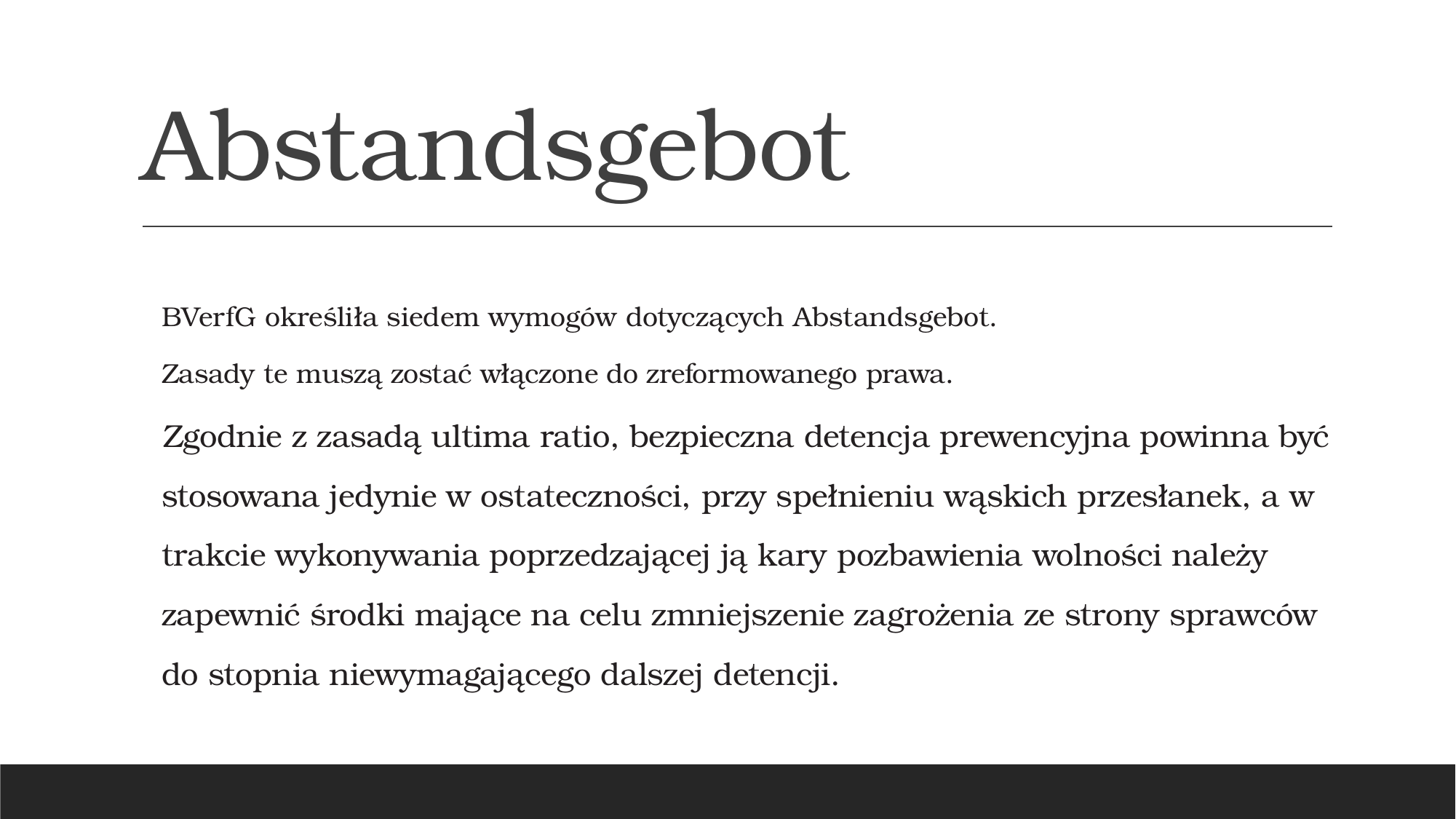

# Abstandsgebot
BVerfG określiła siedem wymogów dotyczących Abstandsgebot.
Zasady te muszą zostać włączone do zreformowanego prawa.
Zgodnie z zasadą ultima ratio, bezpieczna detencja prewencyjna powinna być stosowana jedynie w ostateczności, przy spełnieniu wąskich przesłanek, a w trakcie wykonywania poprzedzającej ją kary pozbawienia wolności należy zapewnić środki mające na celu zmniejszenie zagrożenia ze strony sprawców do stopnia niewymagającego dalszej detencji.